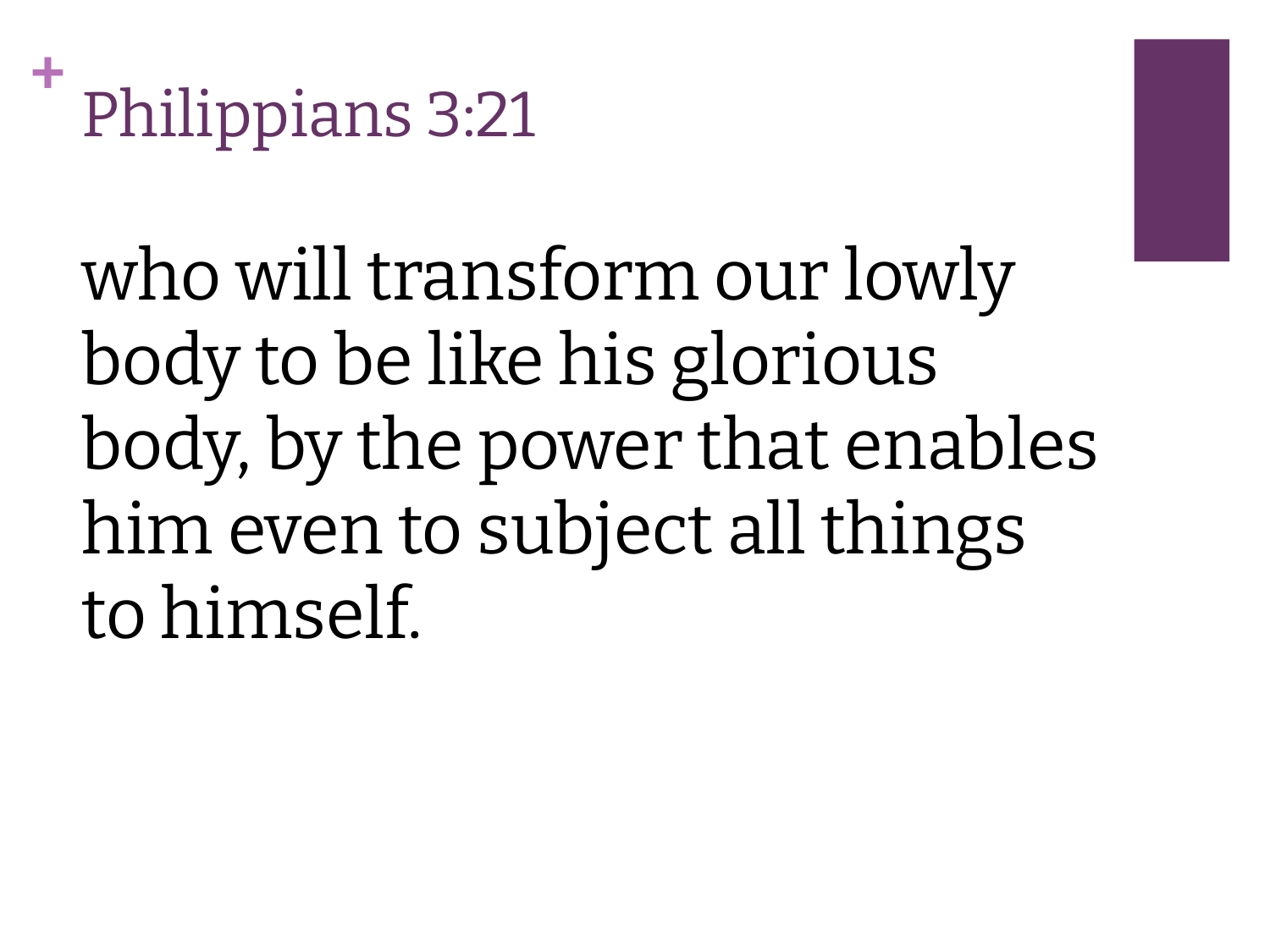

# Philippians 3:21
who will transform our lowly body to be like his glorious body, by the power that enables him even to subject all things to himself.